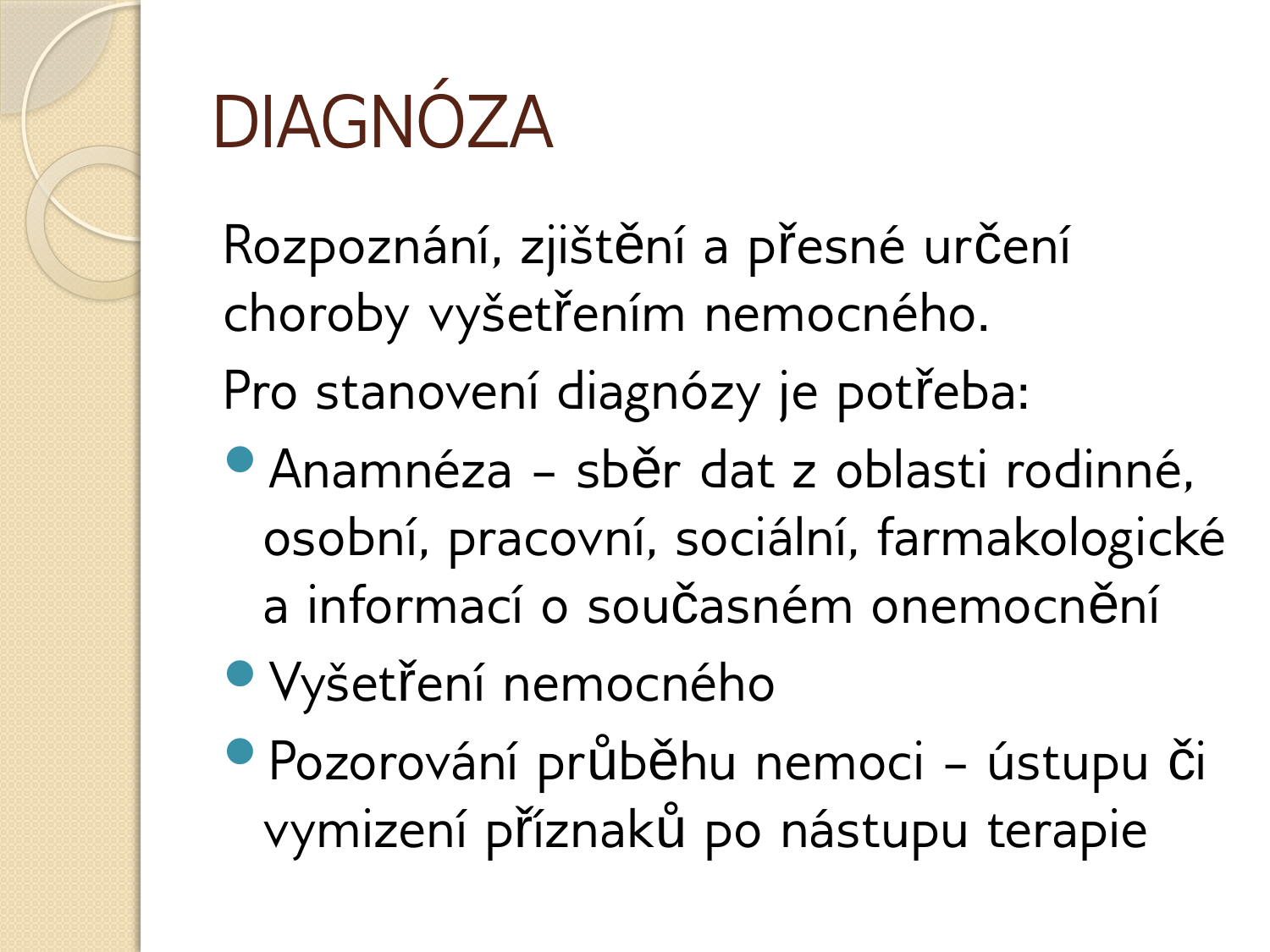

# DIAGNÓZA
Rozpoznání, zjištění a přesné určení choroby vyšetřením nemocného.
Pro stanovení diagnózy je potřeba:
Anamnéza – sběr dat z oblasti rodinné, osobní, pracovní, sociální, farmakologické a informací o současném onemocnění
Vyšetření nemocného
Pozorování průběhu nemoci – ústupu či vymizení příznaků po nástupu terapie